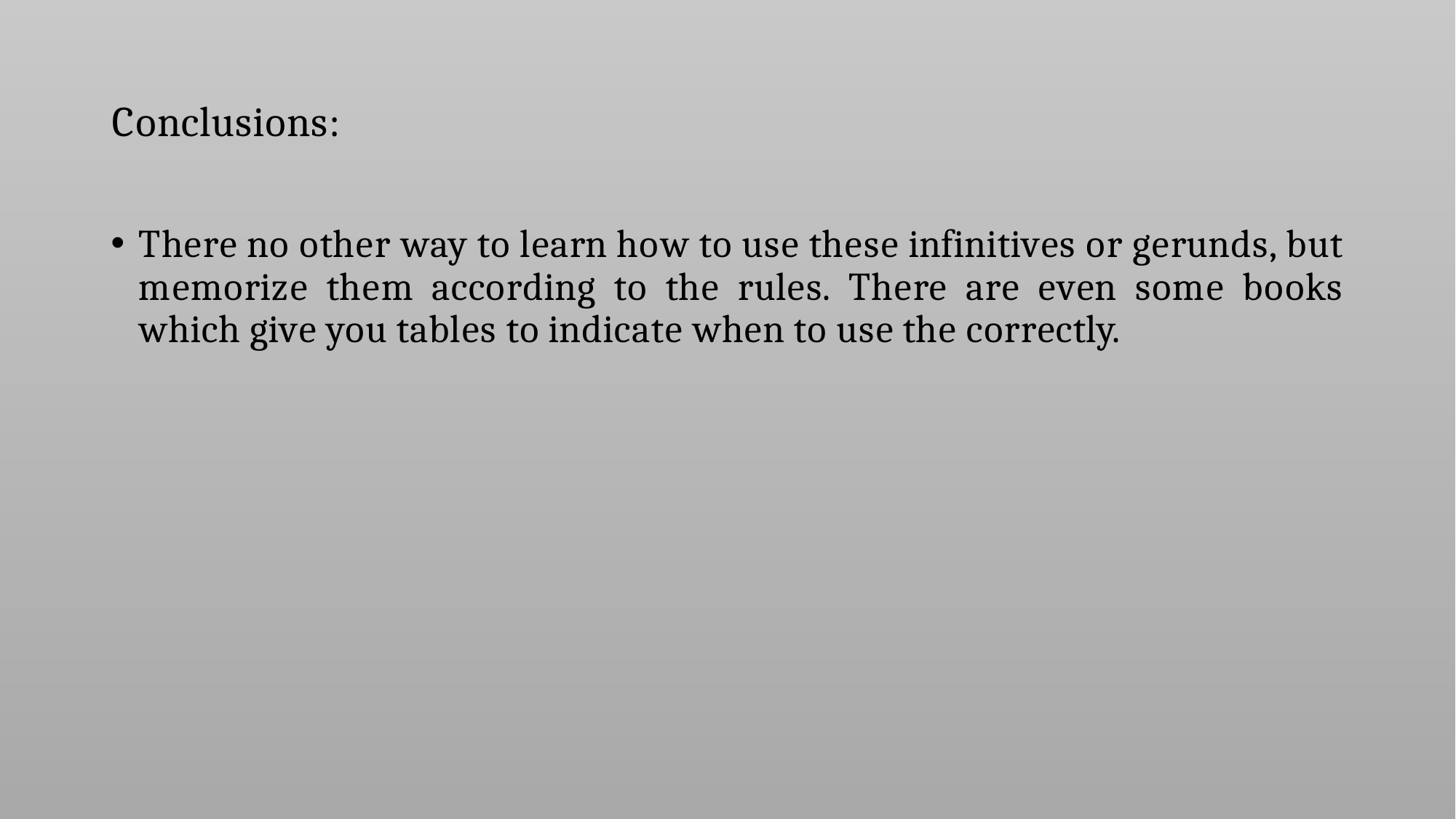

# Conclusions:
There no other way to learn how to use these infinitives or gerunds, but memorize them according to the rules. There are even some books which give you tables to indicate when to use the correctly.